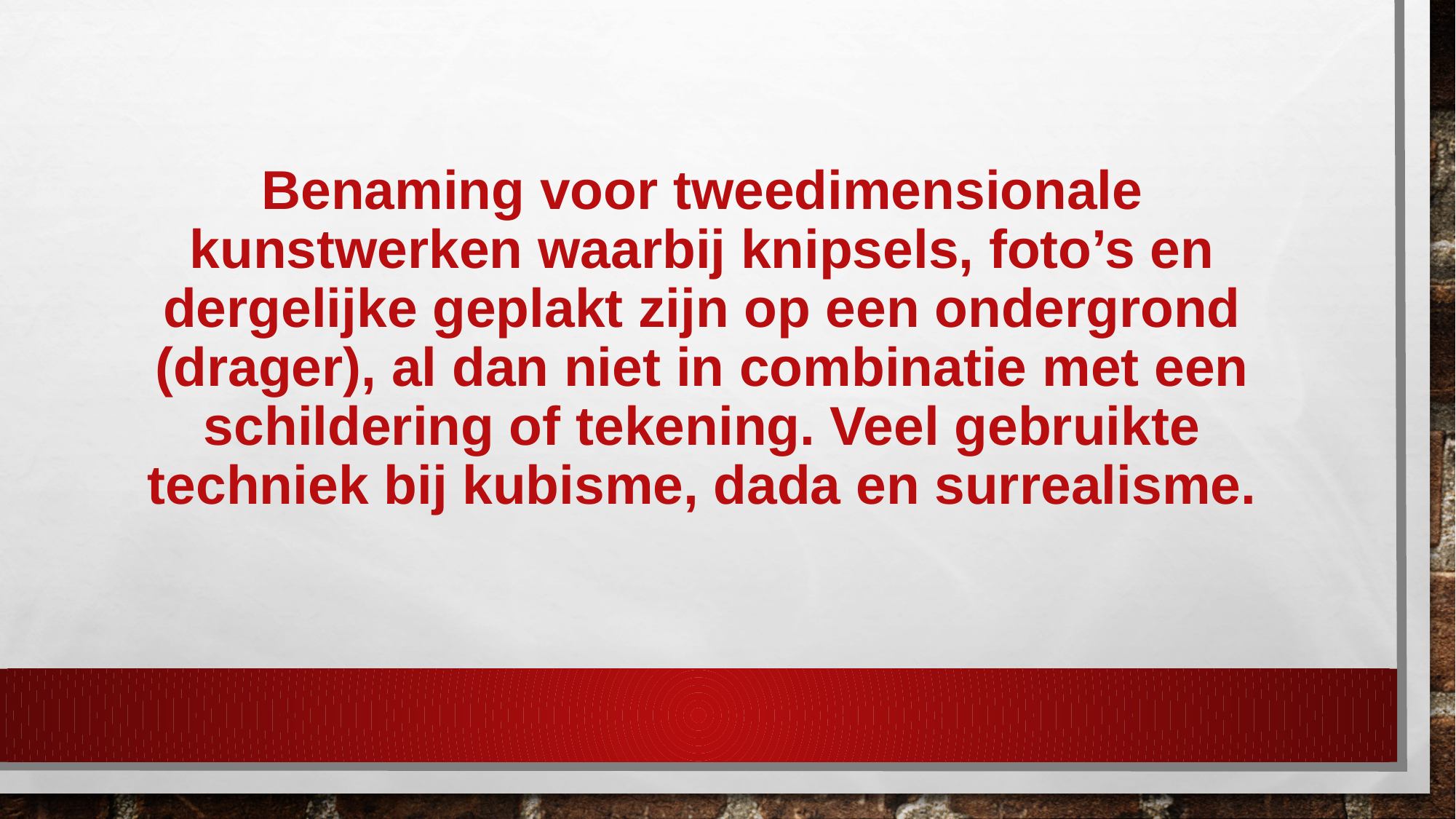

# Benaming voor tweedimensionale kunstwerken waarbij knipsels, foto’s en dergelijke geplakt zijn op een ondergrond (drager), al dan niet in combinatie met een schildering of tekening. Veel gebruikte techniek bij kubisme, dada en surrealisme.